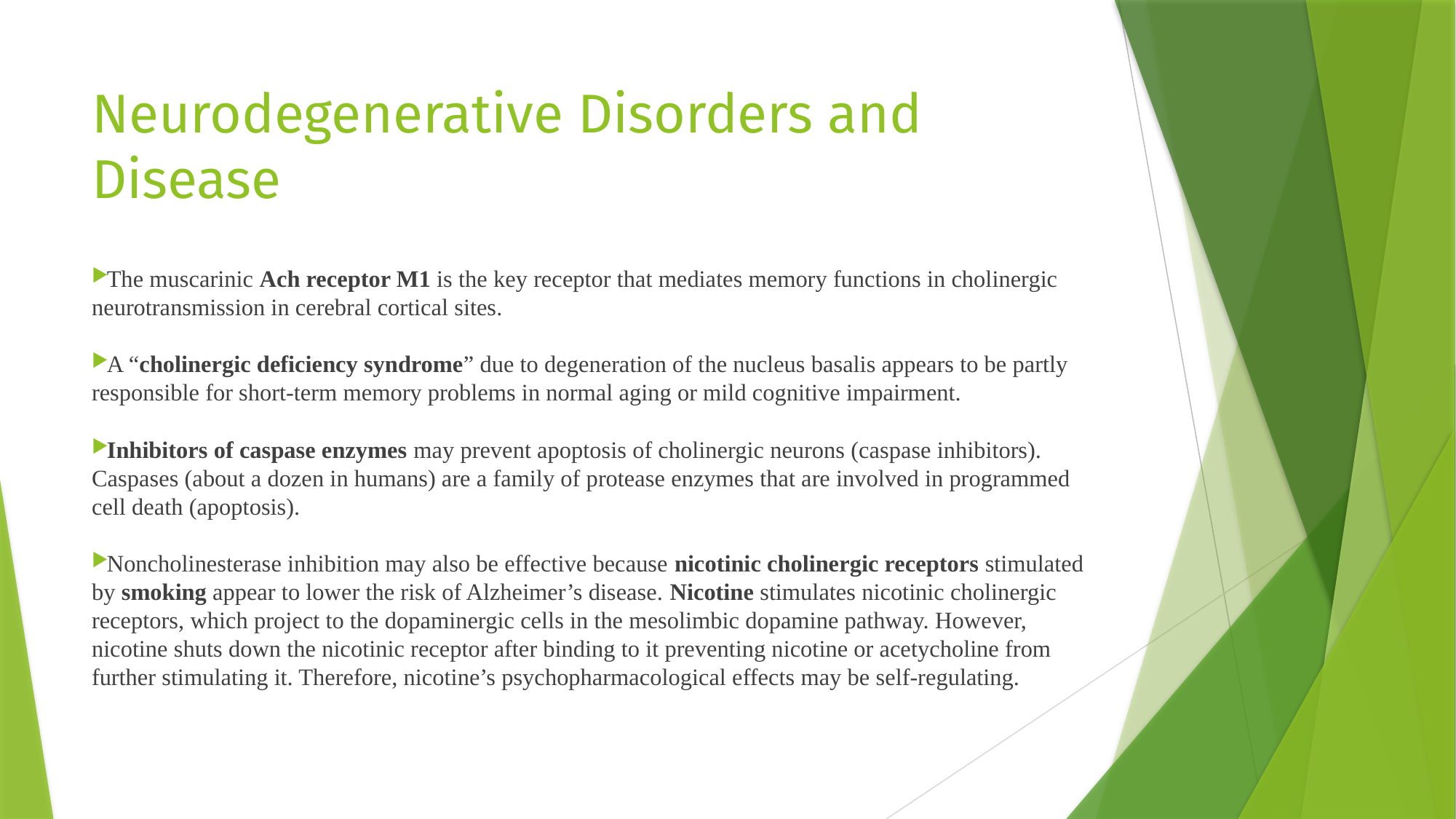

# Neurodegenerative Disorders and Disease
The muscarinic Ach receptor M1 is the key receptor that mediates memory functions in cholinergic neurotransmission in cerebral cortical sites.

A “cholinergic deficiency syndrome” due to degeneration of the nucleus basalis appears to be partly responsible for short-term memory problems in normal aging or mild cognitive impairment.

Inhibitors of caspase enzymes may prevent apoptosis of cholinergic neurons (caspase inhibitors). Caspases (about a dozen in humans) are a family of protease enzymes that are involved in programmed cell death (apoptosis).

Noncholinesterase inhibition may also be effective because nicotinic cholinergic receptors stimulated by smoking appear to lower the risk of Alzheimer’s disease. Nicotine stimulates nicotinic cholinergic receptors, which project to the dopaminergic cells in the mesolimbic dopamine pathway. However, nicotine shuts down the nicotinic receptor after binding to it preventing nicotine or acetycholine from further stimulating it. Therefore, nicotine’s psychopharmacological effects may be self-regulating.